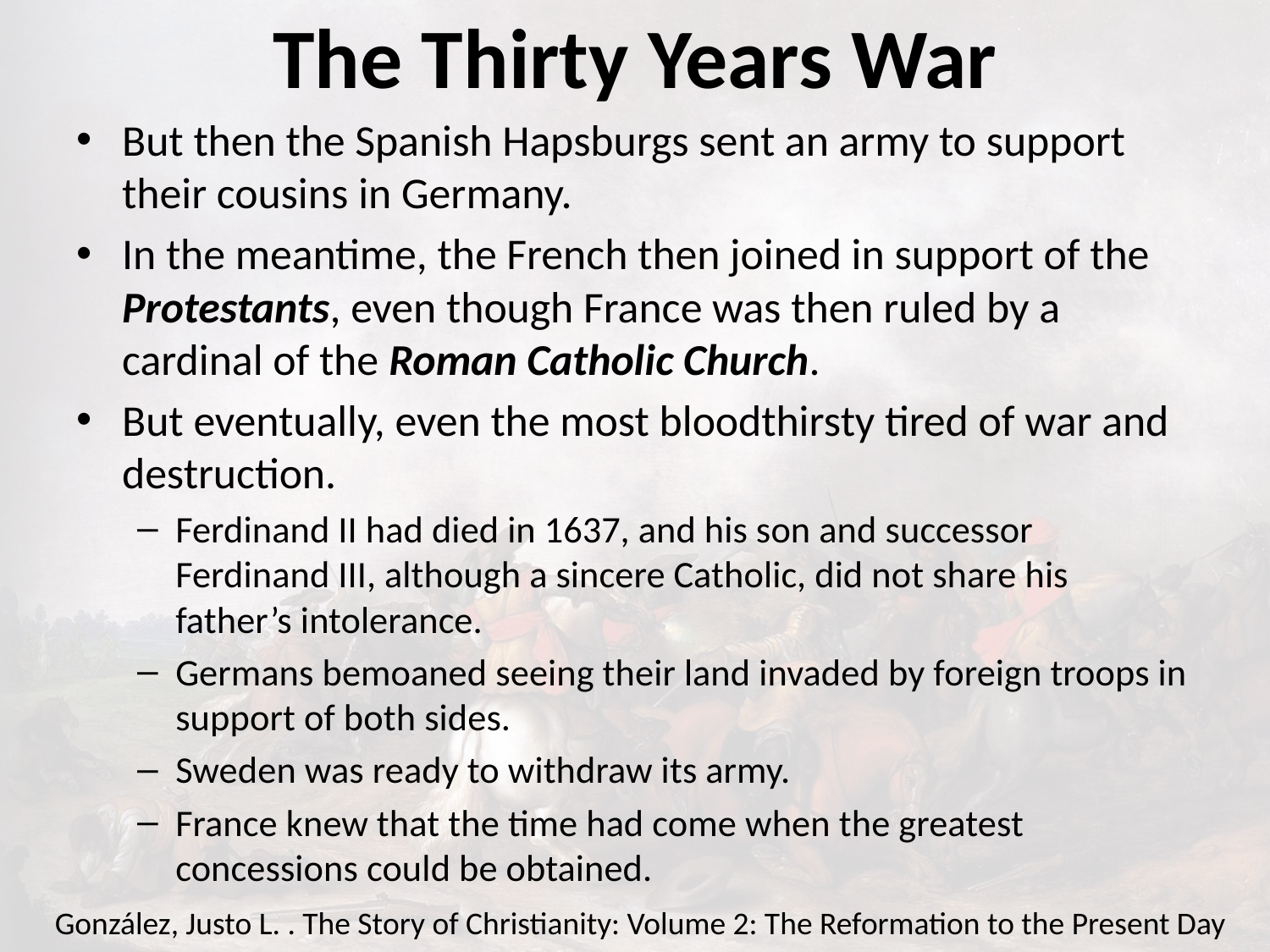

# The Thirty Years War
But then the Spanish Hapsburgs sent an army to support their cousins in Germany.
In the meantime, the French then joined in support of the Protestants, even though France was then ruled by a cardinal of the Roman Catholic Church.
But eventually, even the most bloodthirsty tired of war and destruction.
Ferdinand II had died in 1637, and his son and successor Ferdinand III, although a sincere Catholic, did not share his father’s intolerance.
Germans bemoaned seeing their land invaded by foreign troops in support of both sides.
Sweden was ready to withdraw its army.
France knew that the time had come when the greatest concessions could be obtained.

González, Justo L. . The Story of Christianity: Volume 2: The Reformation to the Present Day